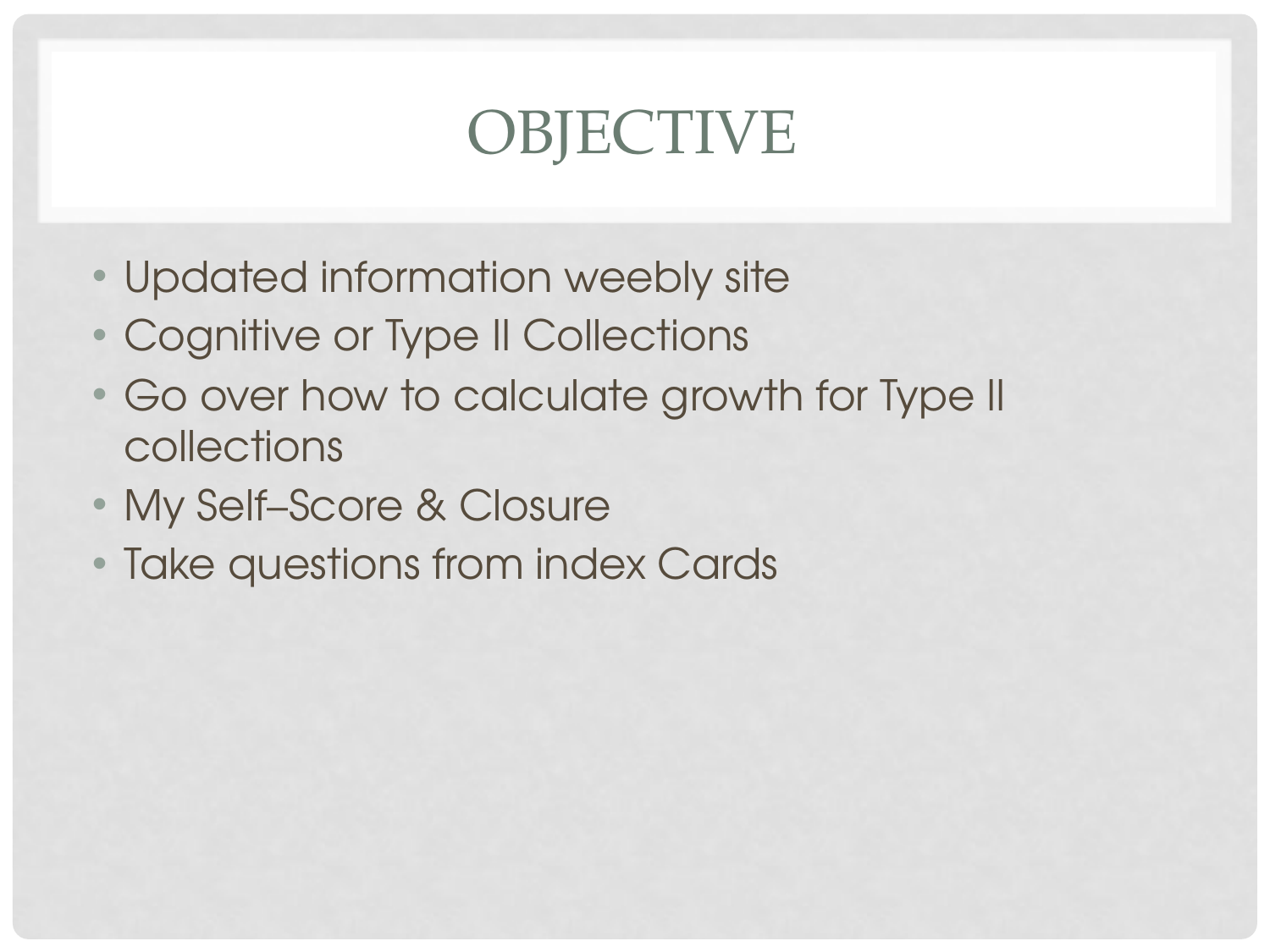

# Objective
Updated information weebly site
Cognitive or Type II Collections
Go over how to calculate growth for Type II collections
My Self–Score & Closure
Take questions from index Cards